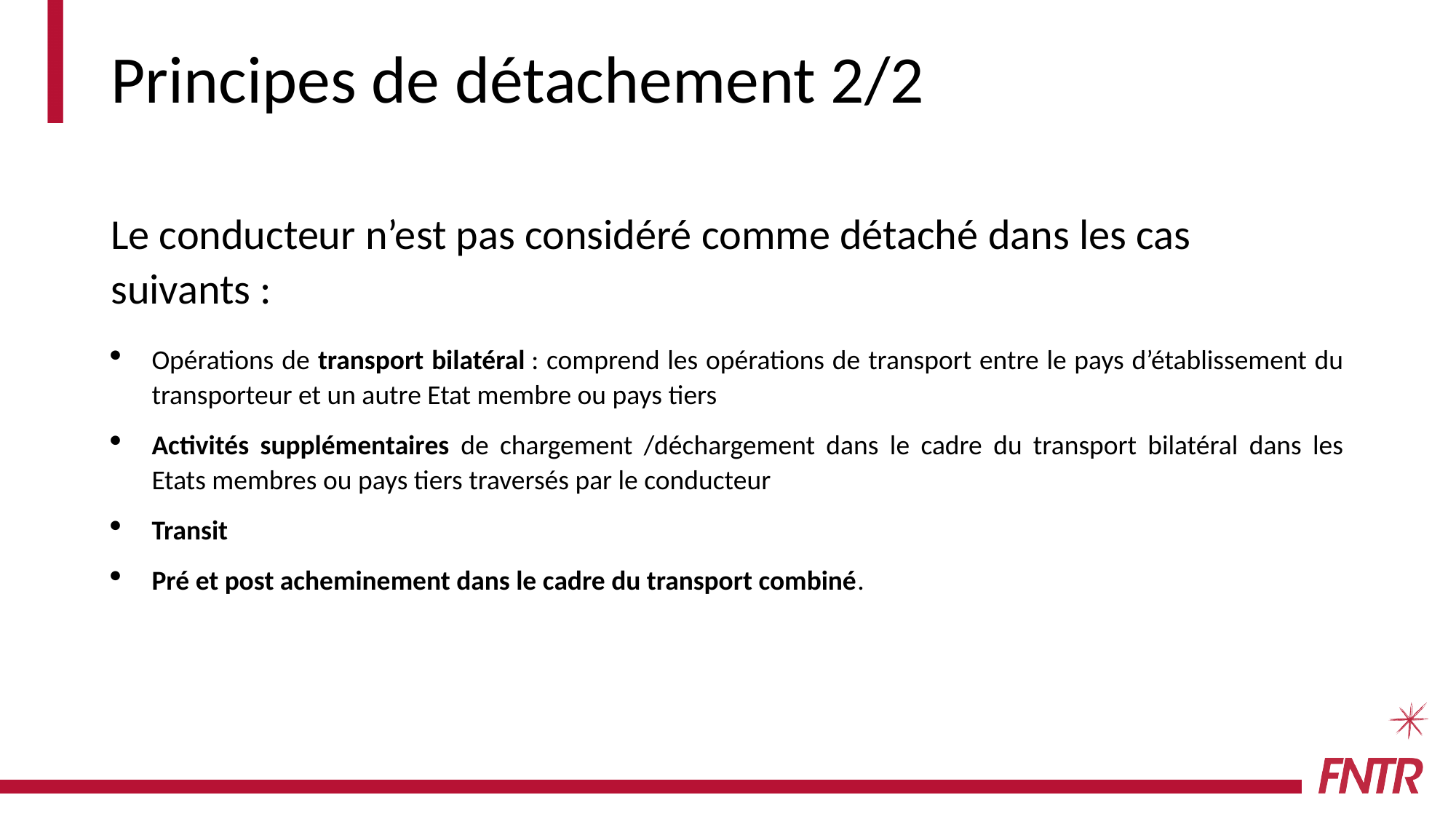

Principes de détachement 2/2
Le conducteur n’est pas considéré comme détaché dans les cas suivants :
Opérations de transport bilatéral : comprend les opérations de transport entre le pays d’établissement du transporteur et un autre Etat membre ou pays tiers
Activités supplémentaires de chargement /déchargement dans le cadre du transport bilatéral dans les Etats membres ou pays tiers traversés par le conducteur
Transit
Pré et post acheminement dans le cadre du transport combiné.